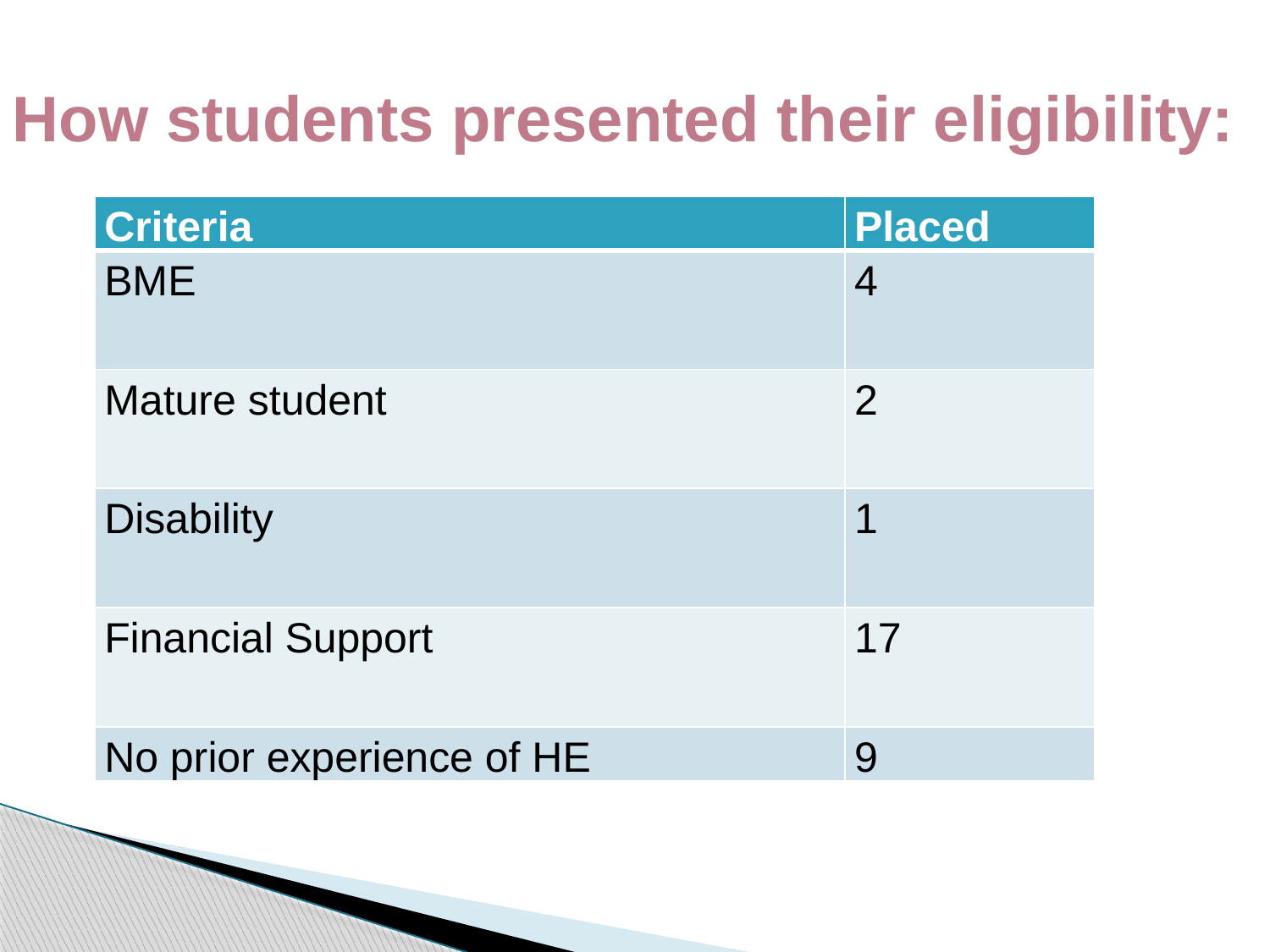

# How students presented their eligibility:
| Criteria | Placed |
| --- | --- |
| BME | 4 |
| Mature student | 2 |
| Disability | 1 |
| Financial Support | 17 |
| No prior experience of HE | 9 |